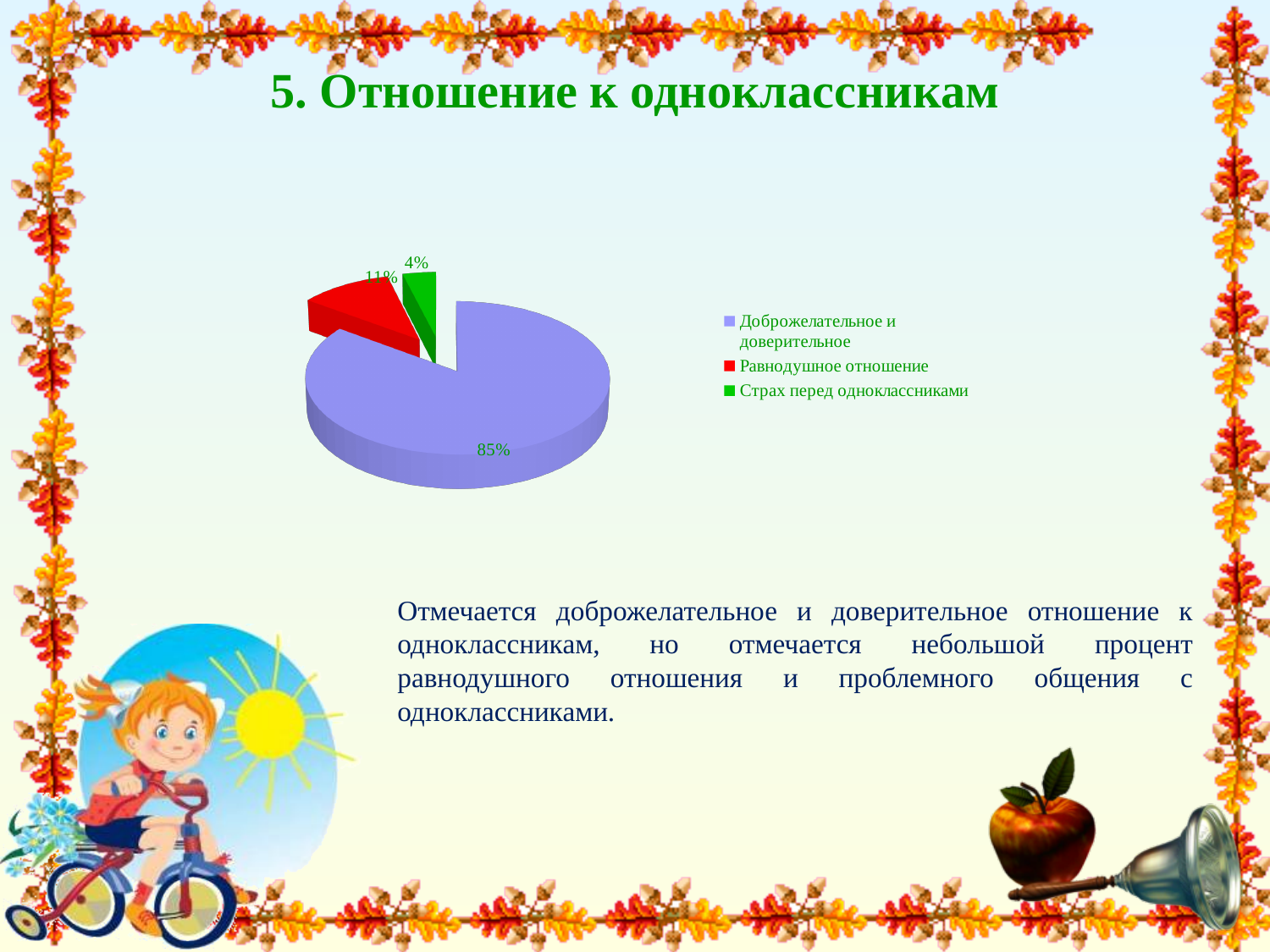

# 5. Отношение к одноклассникам

[unsupported chart]

Отмечается доброжелательное и доверительное отношение к одноклассникам, но отмечается небольшой процент равнодушного отношения и проблемного общения с одноклассниками.